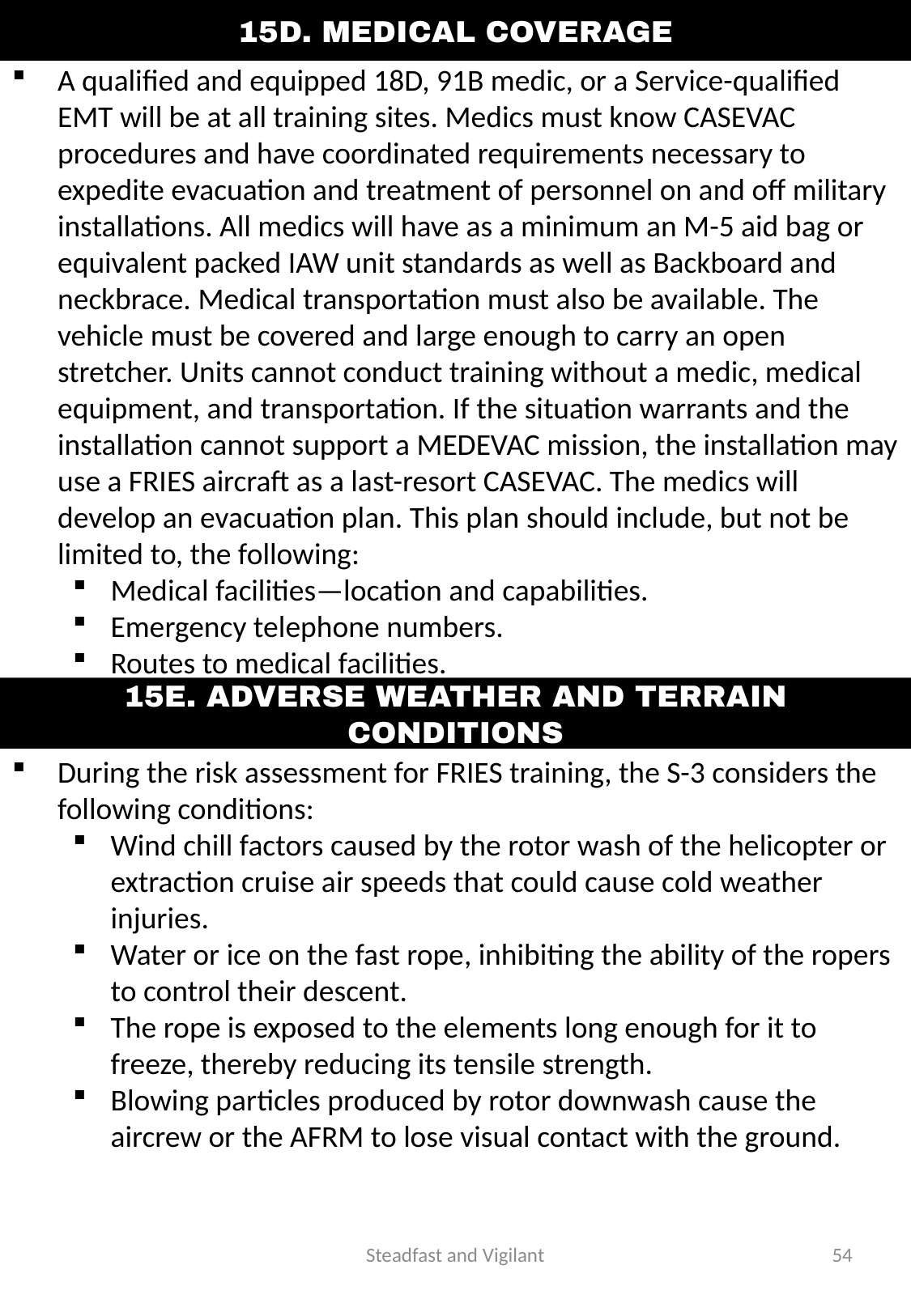

15D. MEDICAL COVERAGE
A qualified and equipped 18D, 91B medic, or a Service-qualified EMT will be at all training sites. Medics must know CASEVAC procedures and have coordinated requirements necessary to expedite evacuation and treatment of personnel on and off military installations. All medics will have as a minimum an M-5 aid bag or equivalent packed IAW unit standards as well as Backboard and neckbrace. Medical transportation must also be available. The vehicle must be covered and large enough to carry an open stretcher. Units cannot conduct training without a medic, medical equipment, and transportation. If the situation warrants and the installation cannot support a MEDEVAC mission, the installation may use a FRIES aircraft as a last-resort CASEVAC. The medics will develop an evacuation plan. This plan should include, but not be limited to, the following:
Medical facilities—location and capabilities.
Emergency telephone numbers.
Routes to medical facilities.

Adverse Weather and Terrain Conditions
During the risk assessment for FRIES training, the S-3 considers the following conditions:
Wind chill factors caused by the rotor wash of the helicopter or extraction cruise air speeds that could cause cold weather injuries.
Water or ice on the fast rope, inhibiting the ability of the ropers to control their descent.
The rope is exposed to the elements long enough for it to freeze, thereby reducing its tensile strength.
Blowing particles produced by rotor downwash cause the aircrew or the AFRM to lose visual contact with the ground.

15E. ADVERSE WEATHER AND TERRAIN CONDITIONS
Steadfast and Vigilant
54